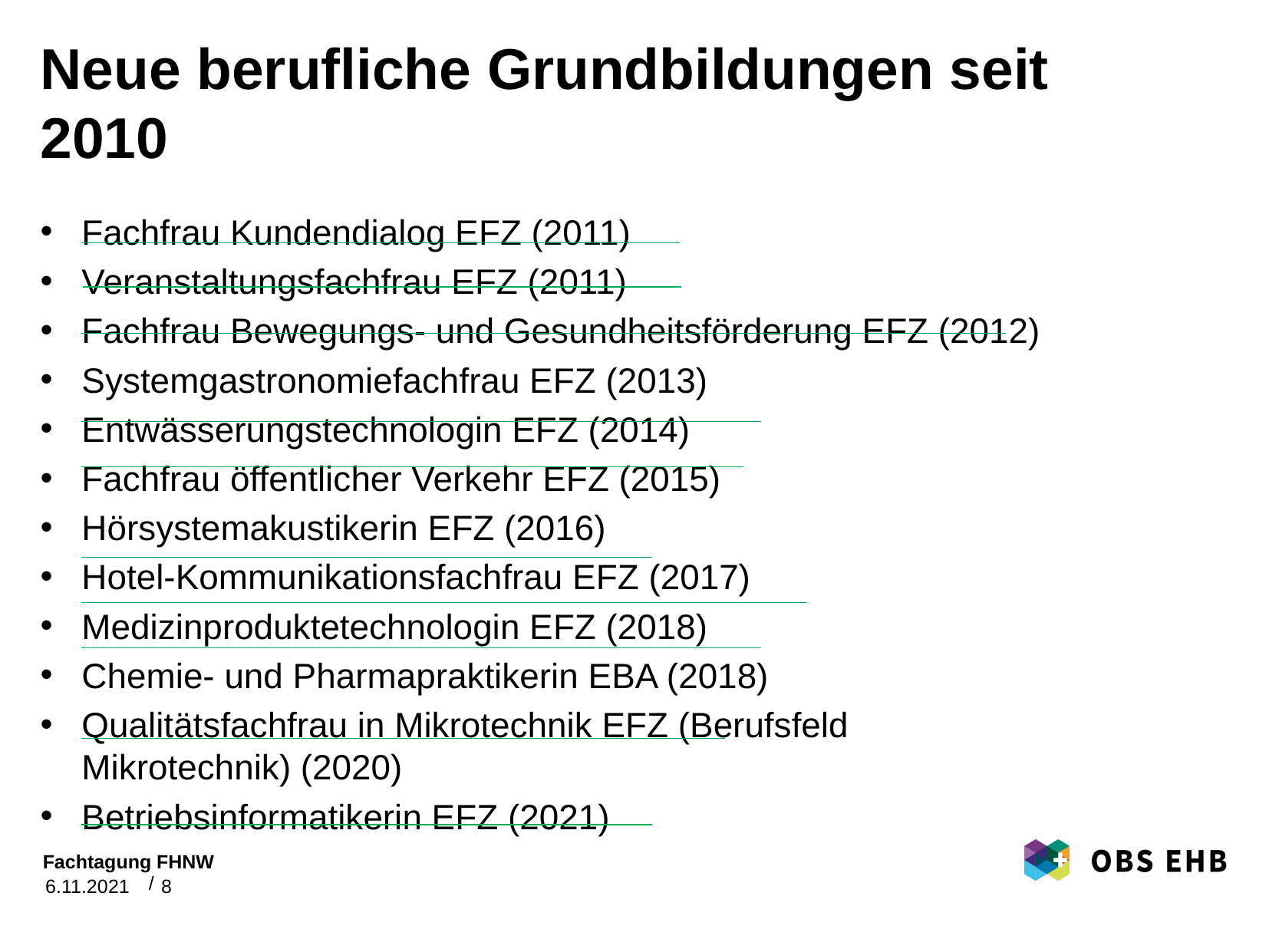

# Neue berufliche Grundbildungen seit 2010
Fachfrau Kundendialog EFZ (2011)
Veranstaltungsfachfrau EFZ (2011)
Fachfrau Bewegungs- und Gesundheitsförderung EFZ (2012)
Systemgastronomiefachfrau EFZ (2013)
Entwässerungstechnologin EFZ (2014)
Fachfrau öffentlicher Verkehr EFZ (2015)
Hörsystemakustikerin EFZ (2016)
Hotel-Kommunikationsfachfrau EFZ (2017)
Medizinproduktetechnologin EFZ (2018)
Chemie- und Pharmapraktikerin EBA (2018)
Qualitätsfachfrau in Mikrotechnik EFZ (Berufsfeld Mikrotechnik) (2020)
Betriebsinformatikerin EFZ (2021)

Fachtagung FHNW
6.11.2021
8